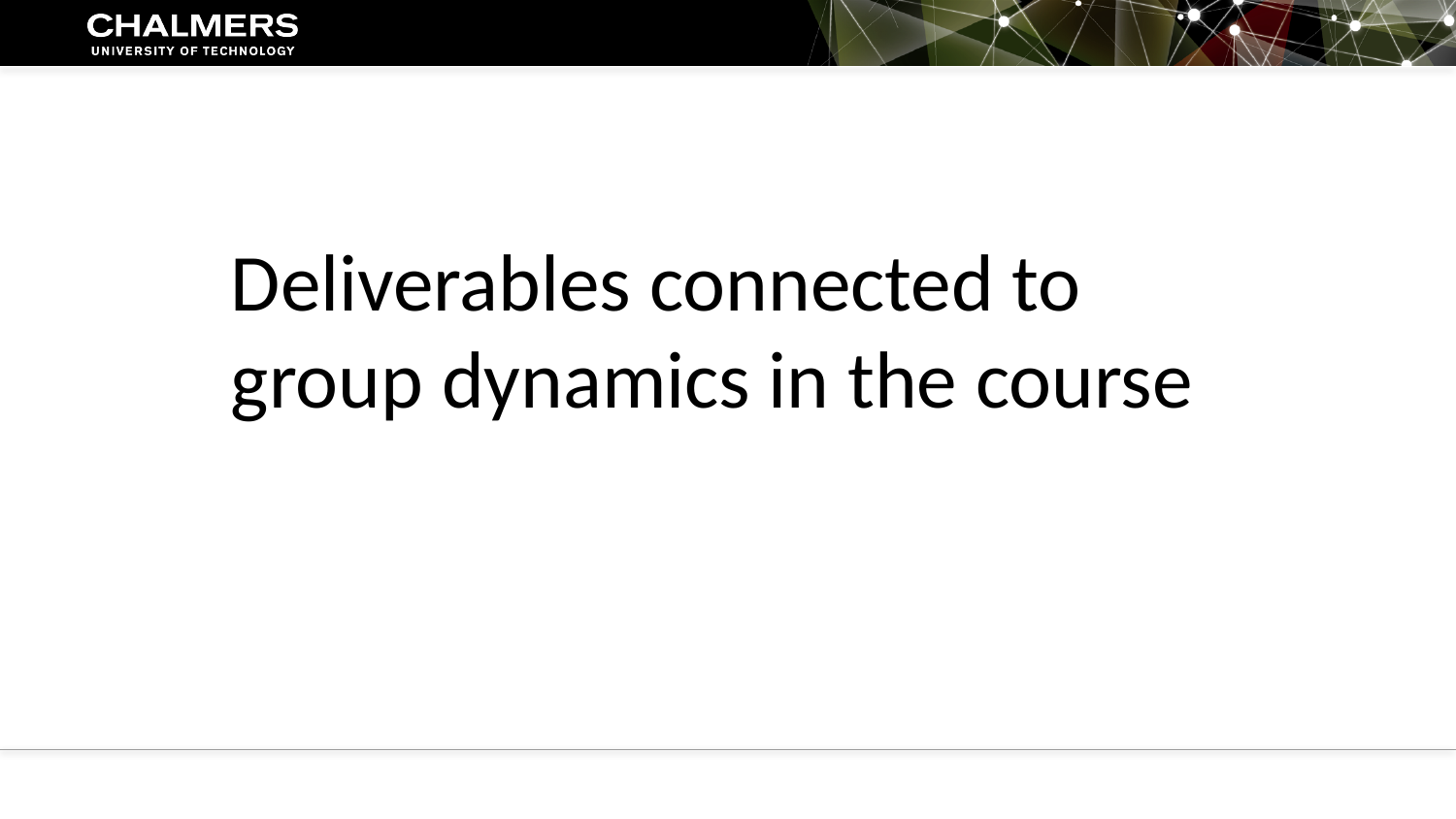

Deliverables connected to group dynamics in the course